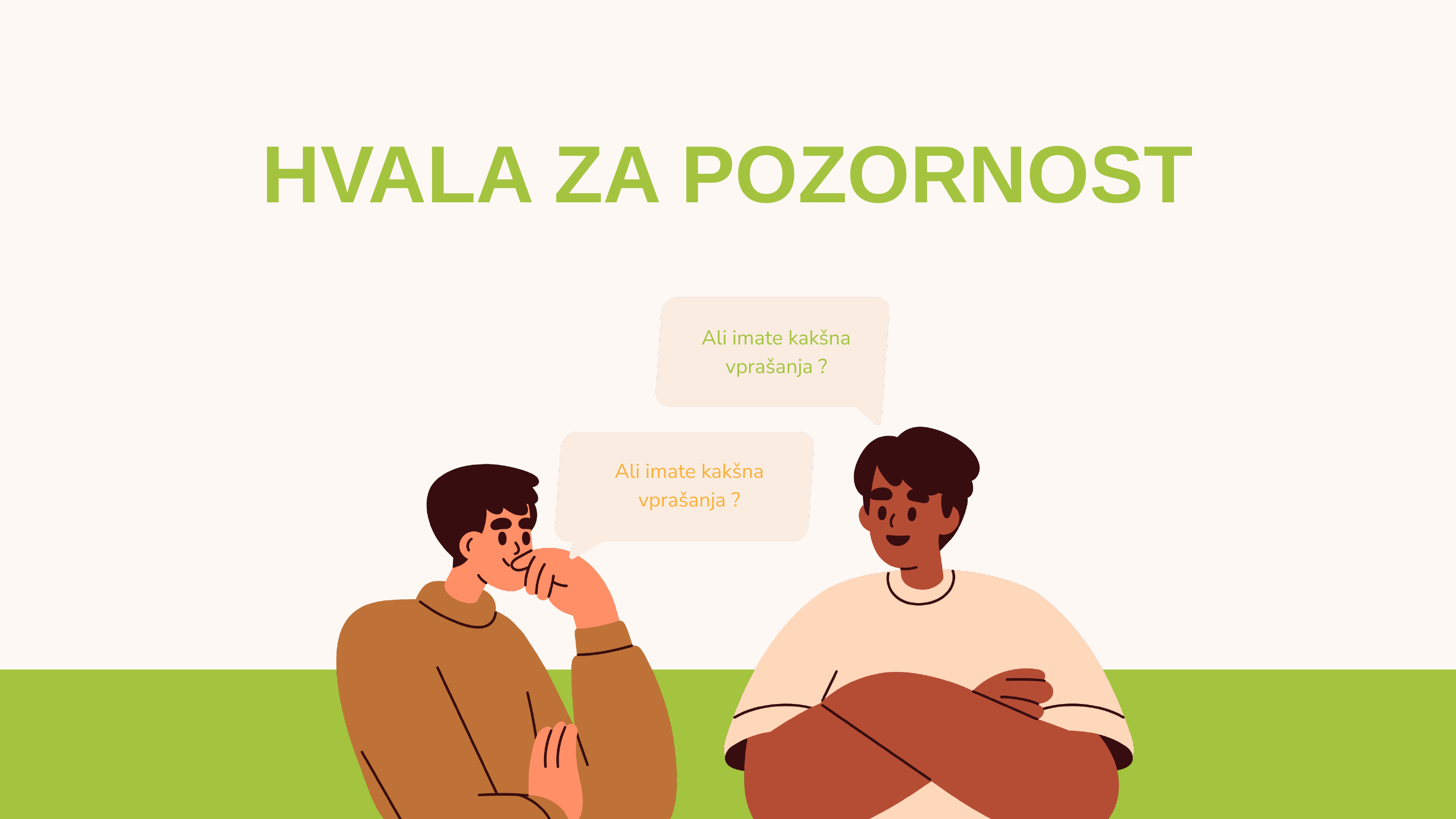

HVALA ZA POZORNOST

Ali imate kakšna vprašanja ?
Ali imate kakšna vprašanja ?